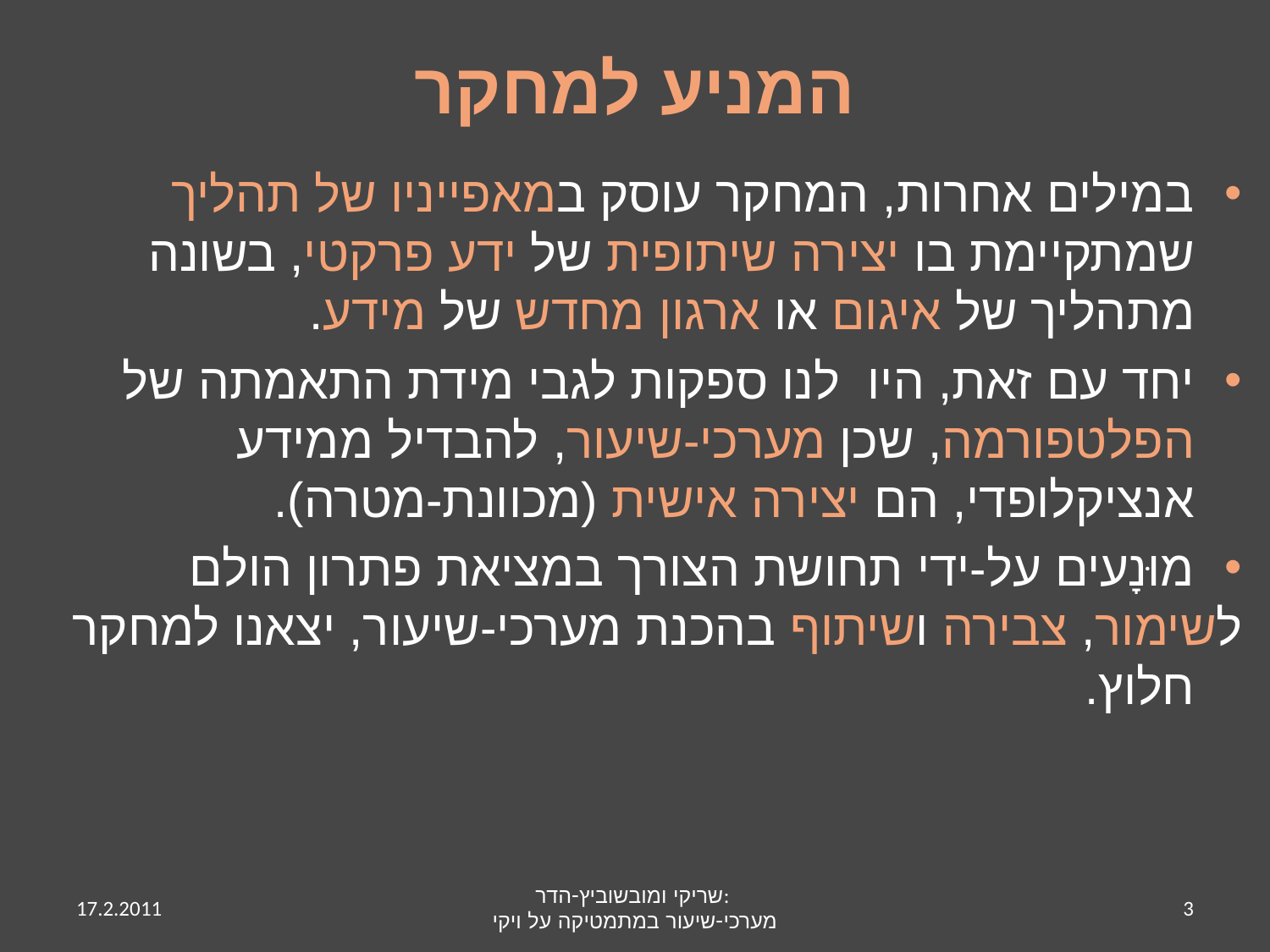

# המניע למחקר
במילים אחרות, המחקר עוסק במאפייניו של תהליך שמתקיימת בו יצירה שיתופית של ידע פרקטי, בשונה מתהליך של איגום או ארגון מחדש של מידע.
יחד עם זאת, היו  לנו ספקות לגבי מידת התאמתה של הפלטפורמה, שכן מערכי-שיעור, להבדיל ממידע אנציקלופדי, הם יצירה אישית (מכוונת-מטרה).
מוּנָעים על-ידי תחושת הצורך במציאת פתרון הולם
	לשימור, צבירה ושיתוף בהכנת מערכי-שיעור, יצאנו למחקר חלוץ.
17.2.2011
שריקי ומובשוביץ-הדר:
מערכי-שיעור במתמטיקה על ויקי
3